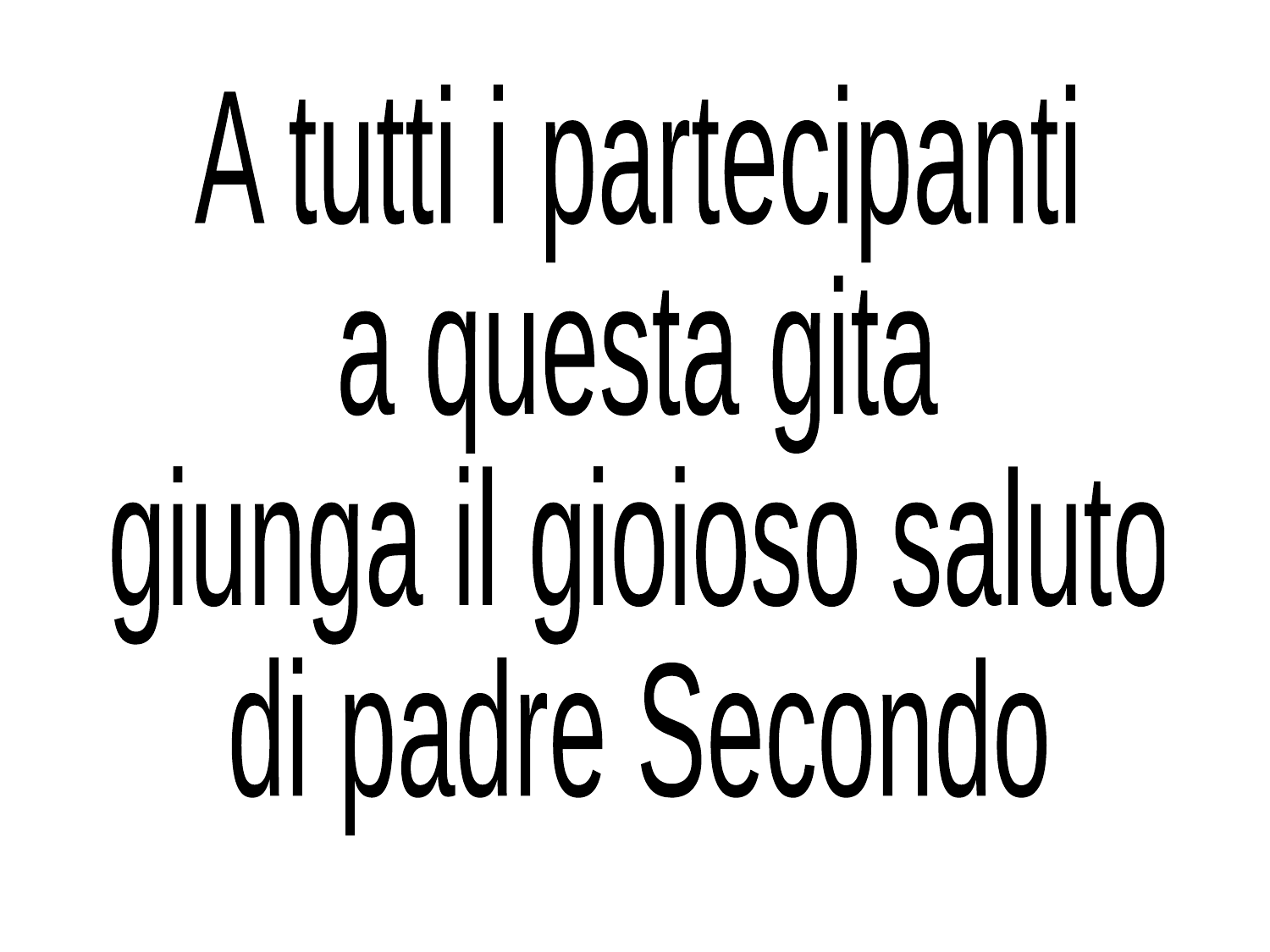

#
A tutti i partecipanti
a questa gita
giunga il gioioso saluto
di padre Secondo